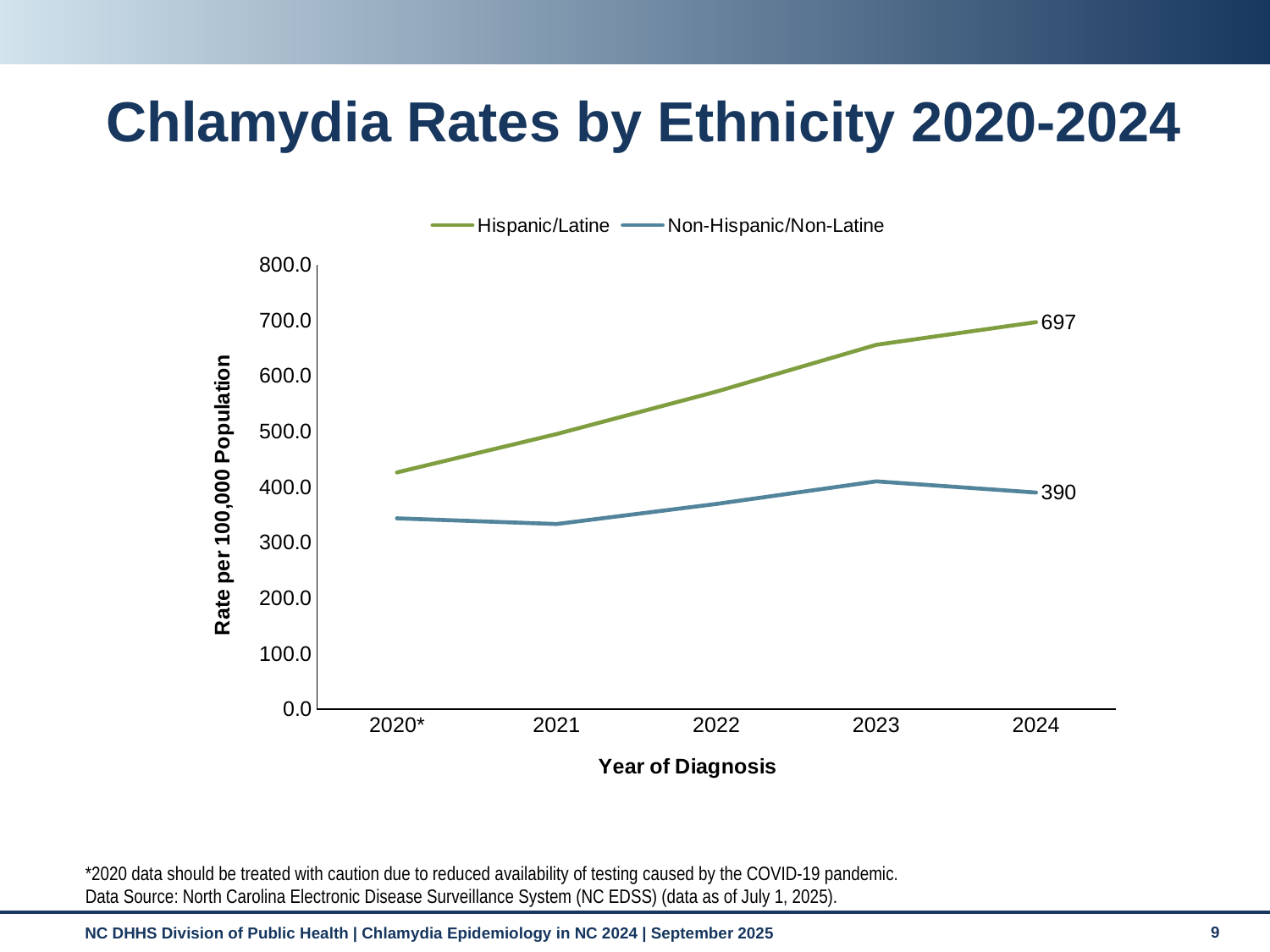

# Chlamydia Rates by Ethnicity 2020-2024

### Chart

| Category | Hispanic/Latine | Non-Hispanic/Non-Latine |
|---|---|---|
| 2020* | 426.2 | 343.6 |
| 2021 | 495.4 | 333.3 |
| 2022 | 571.7 | 369.5 |
| 2023 | 655.9 | 410.2 |
| 2024 | 696.7 | 390.1 |
*2020 data should be treated with caution due to reduced availability of testing caused by the COVID-19 pandemic.
Data Source: North Carolina Electronic Disease Surveillance System (NC EDSS) (data as of July 1, 2025).